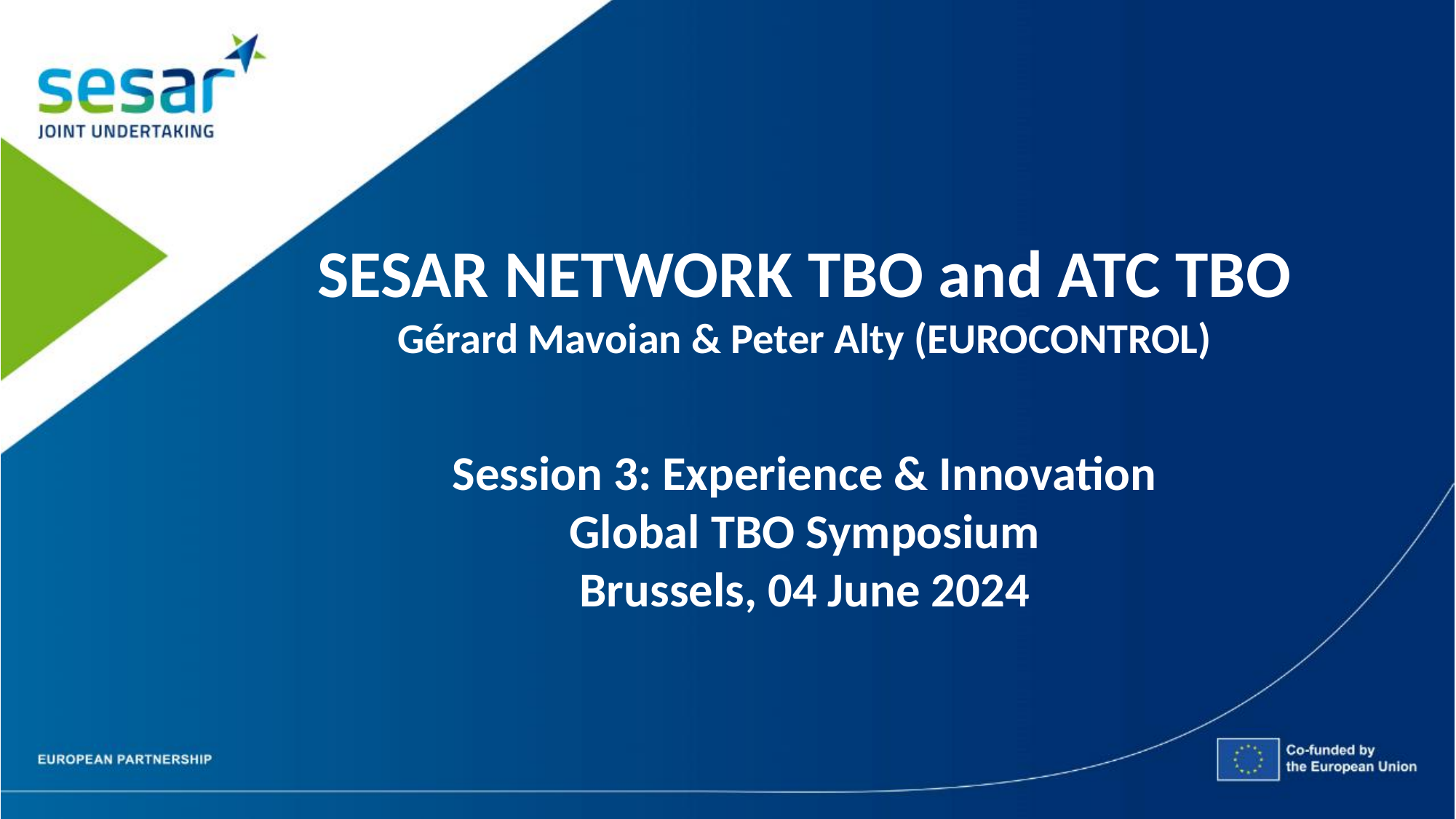

SESAR NETWORK TBO and ATC TBO
Gérard Mavoian & Peter Alty (EUROCONTROL)

Session 3: Experience & Innovation
Global TBO Symposium
Brussels, 04 June 2024